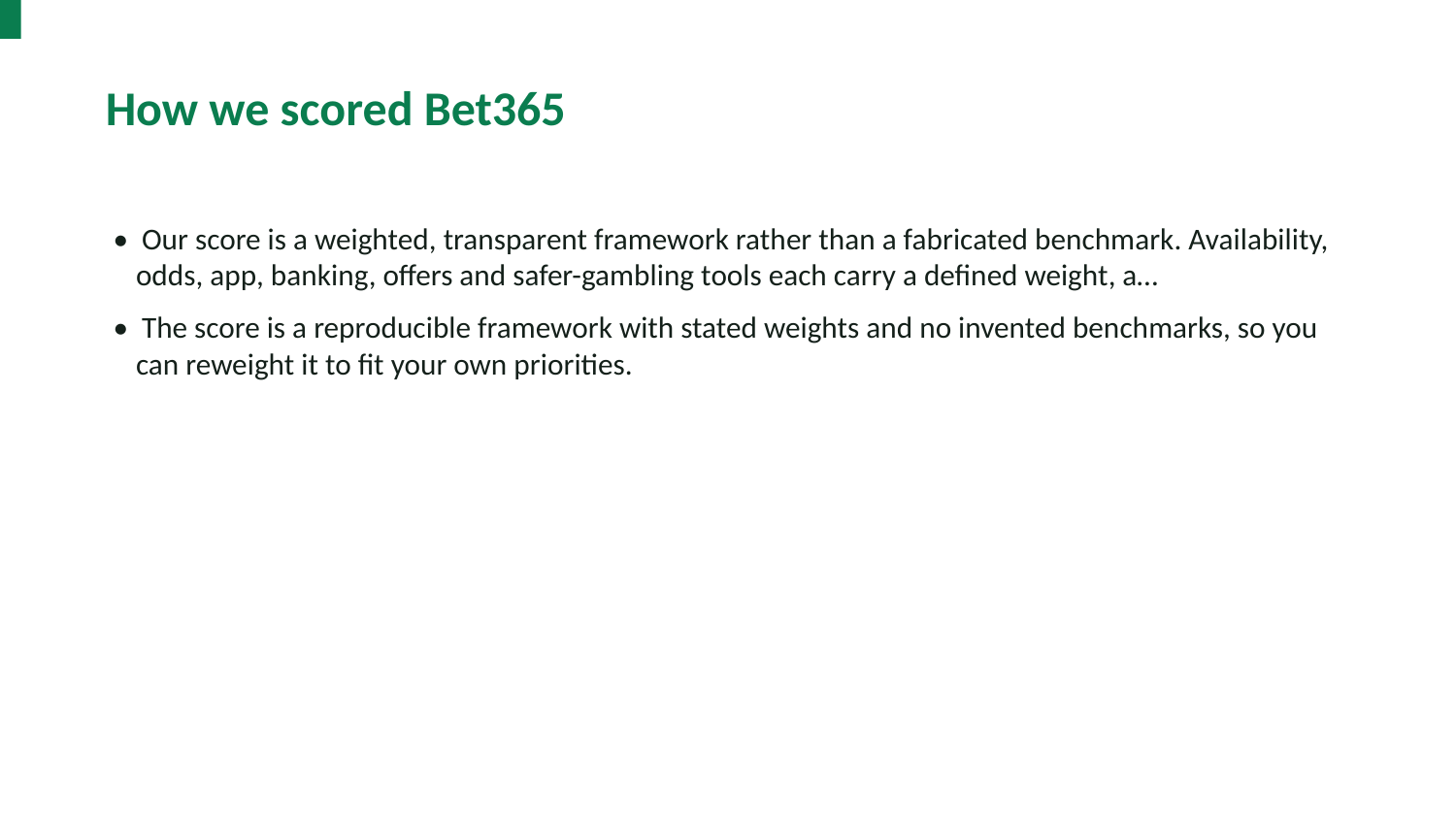

How we scored Bet365
•  Our score is a weighted, transparent framework rather than a fabricated benchmark. Availability, odds, app, banking, offers and safer-gambling tools each carry a defined weight, a…
•  The score is a reproducible framework with stated weights and no invented benchmarks, so you can reweight it to fit your own priorities.